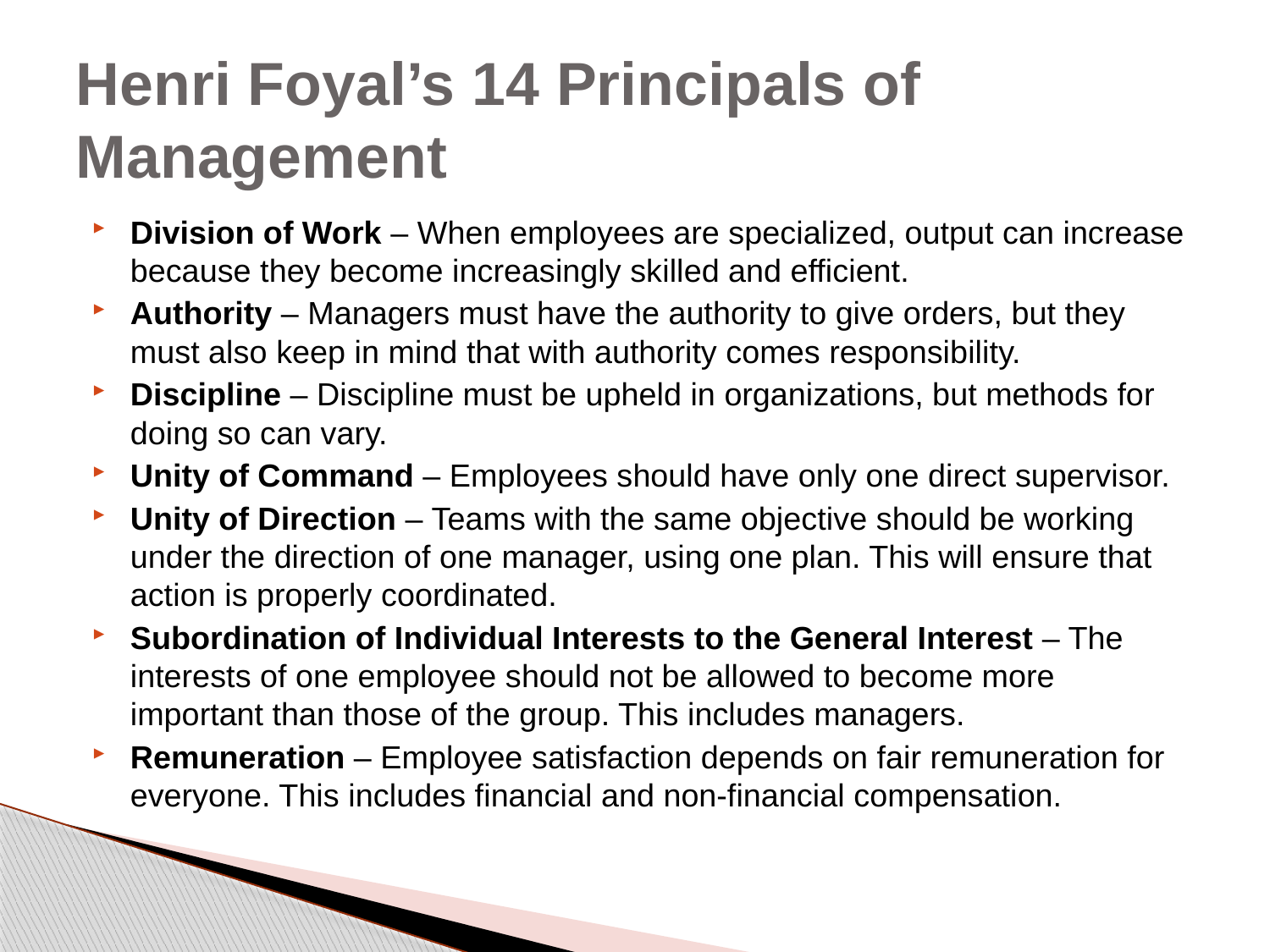

# Henri Foyal’s 14 Principals of Management
Division of Work – When employees are specialized, output can increase because they become increasingly skilled and efficient.
Authority – Managers must have the authority to give orders, but they must also keep in mind that with authority comes responsibility.
Discipline – Discipline must be upheld in organizations, but methods for doing so can vary.
Unity of Command – Employees should have only one direct supervisor.
Unity of Direction – Teams with the same objective should be working under the direction of one manager, using one plan. This will ensure that action is properly coordinated.
Subordination of Individual Interests to the General Interest – The interests of one employee should not be allowed to become more important than those of the group. This includes managers.
Remuneration – Employee satisfaction depends on fair remuneration for everyone. This includes financial and non-financial compensation.